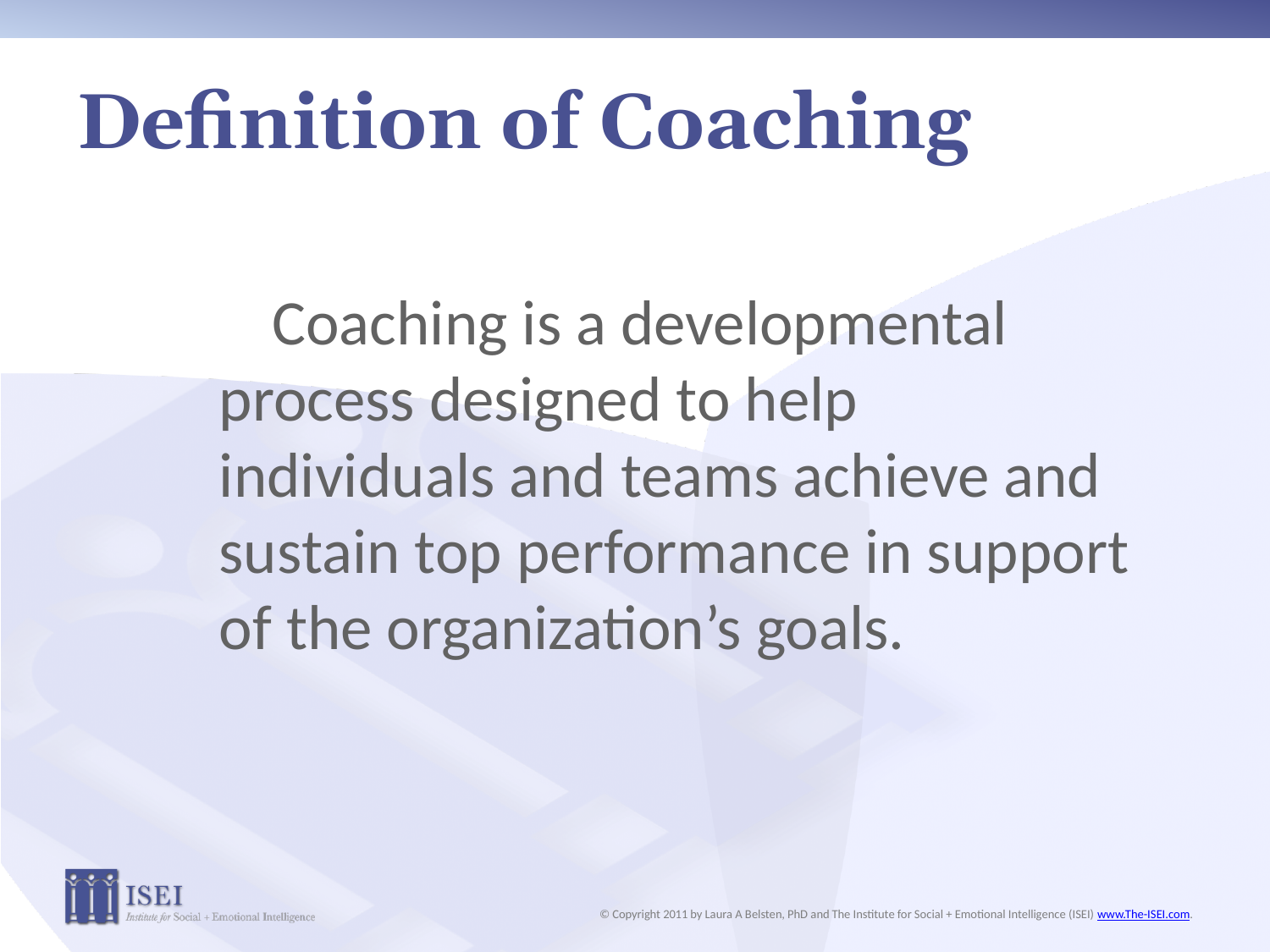

# Definition of Coaching
       Coaching is a developmental         process designed to help   individuals and teams achieve and sustain top performance in support of the organization’s goals.